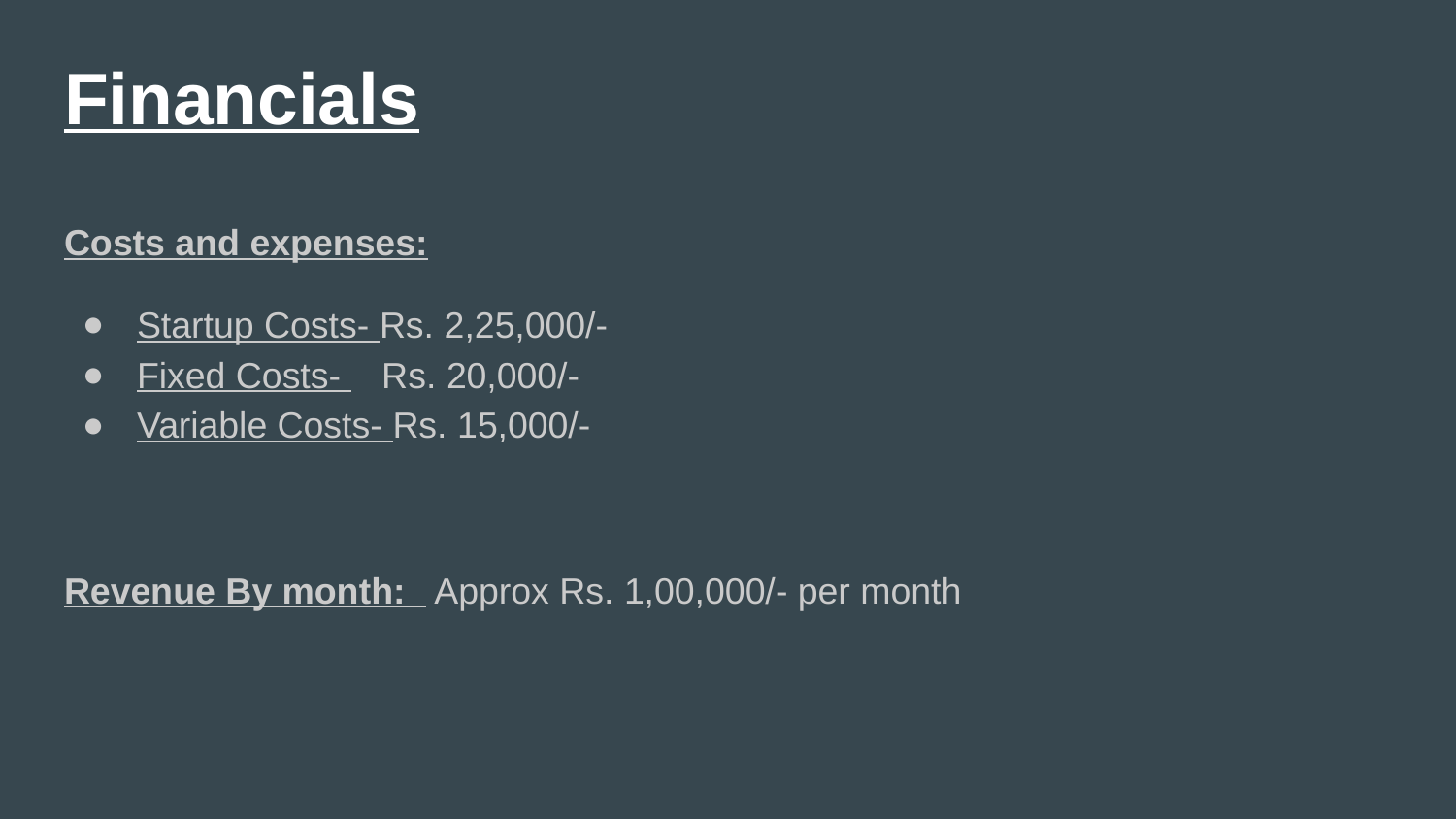

# Financials
Costs and expenses:
Startup Costs- Rs. 2,25,000/-
Fixed Costs-    Rs. 20,000/-
Variable Costs- Rs. 15,000/-

Revenue By month:   Approx Rs. 1,00,000/- per month